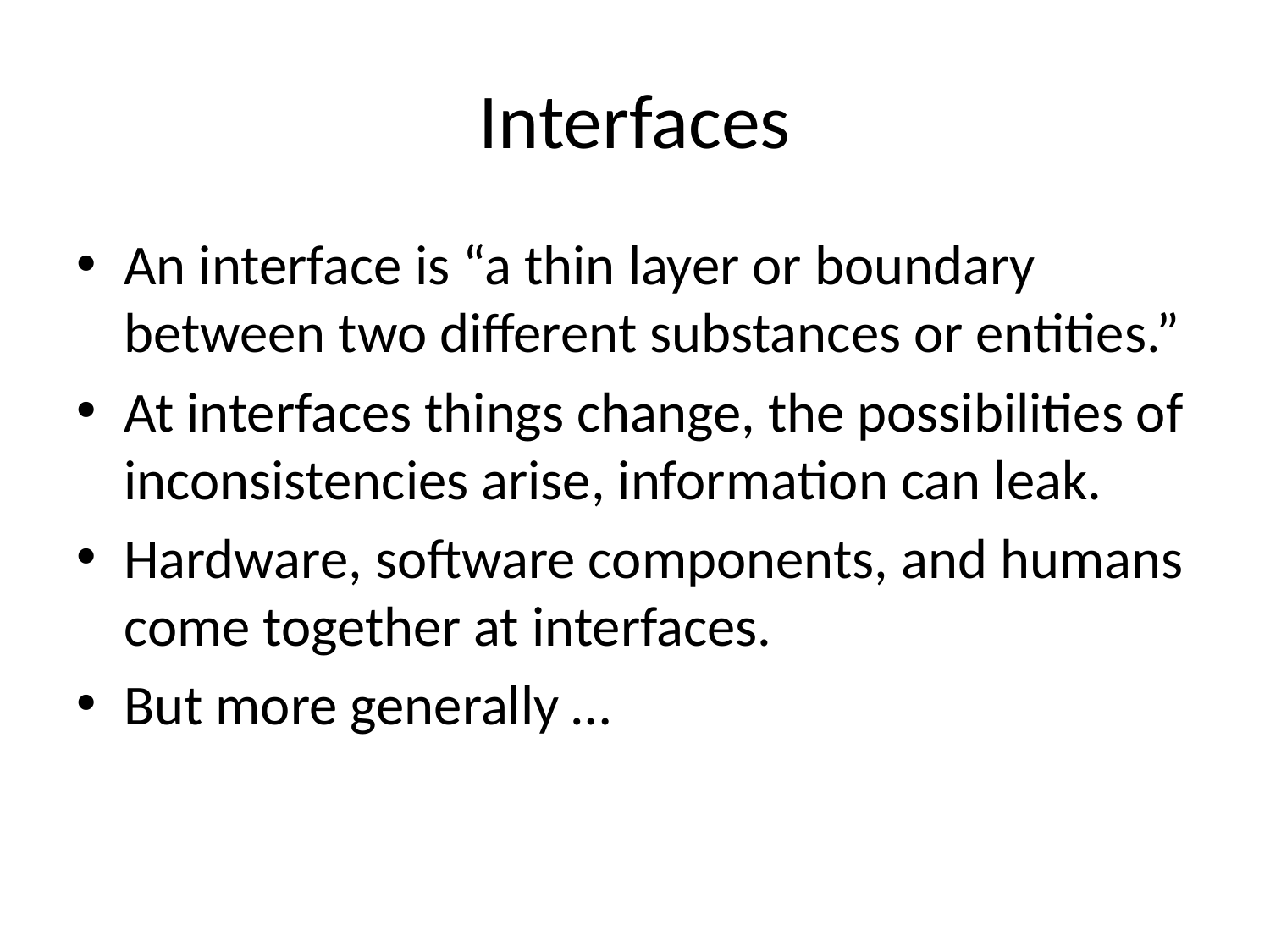

# Interfaces
An interface is “a thin layer or boundary between two different substances or entities.”
At interfaces things change, the possibilities of inconsistencies arise, information can leak.
Hardware, software components, and humans come together at interfaces.
But more generally …